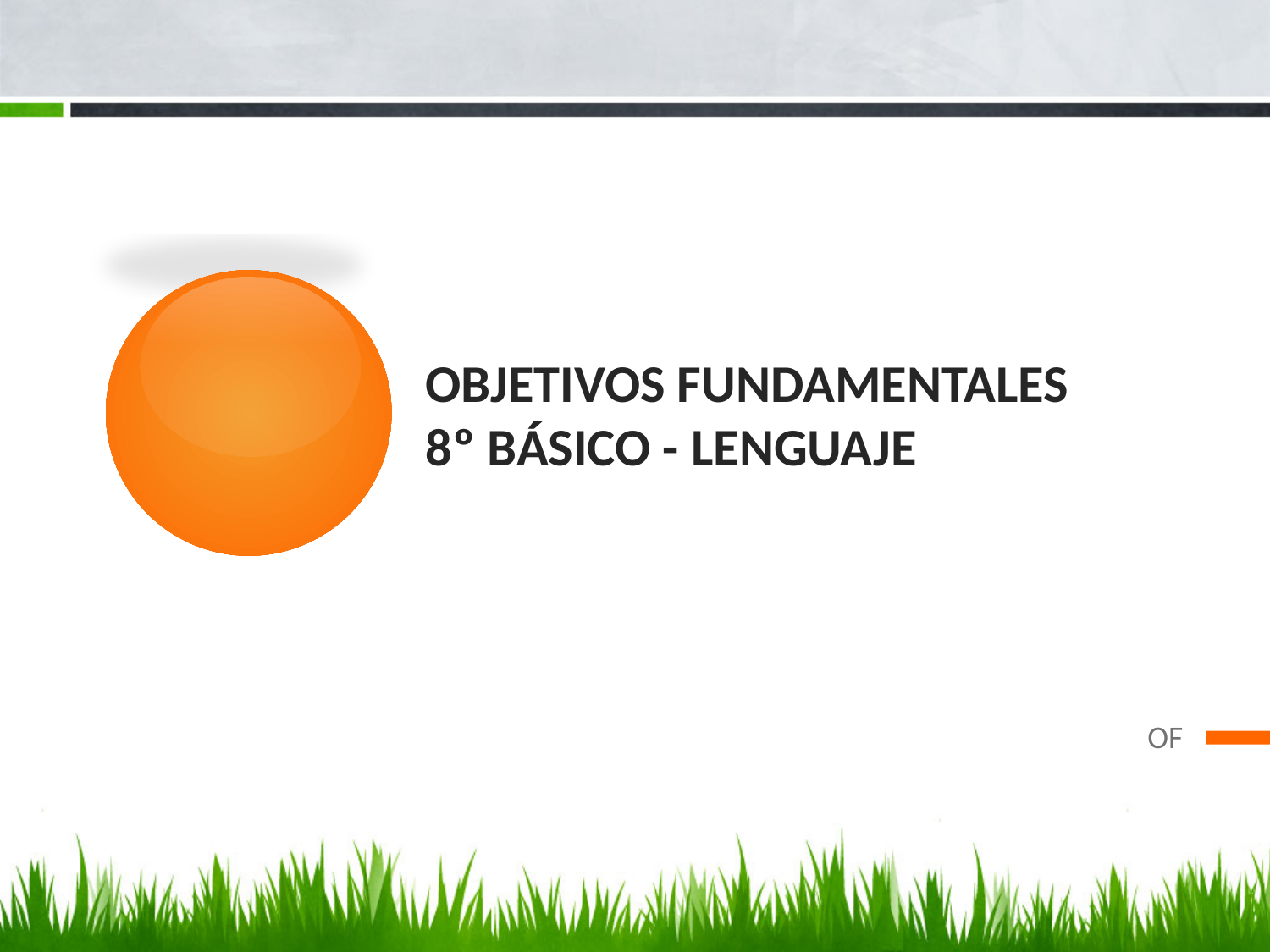

# OBJETIVOS FUNDAMENTALES 8º básico - lenguaje
OF